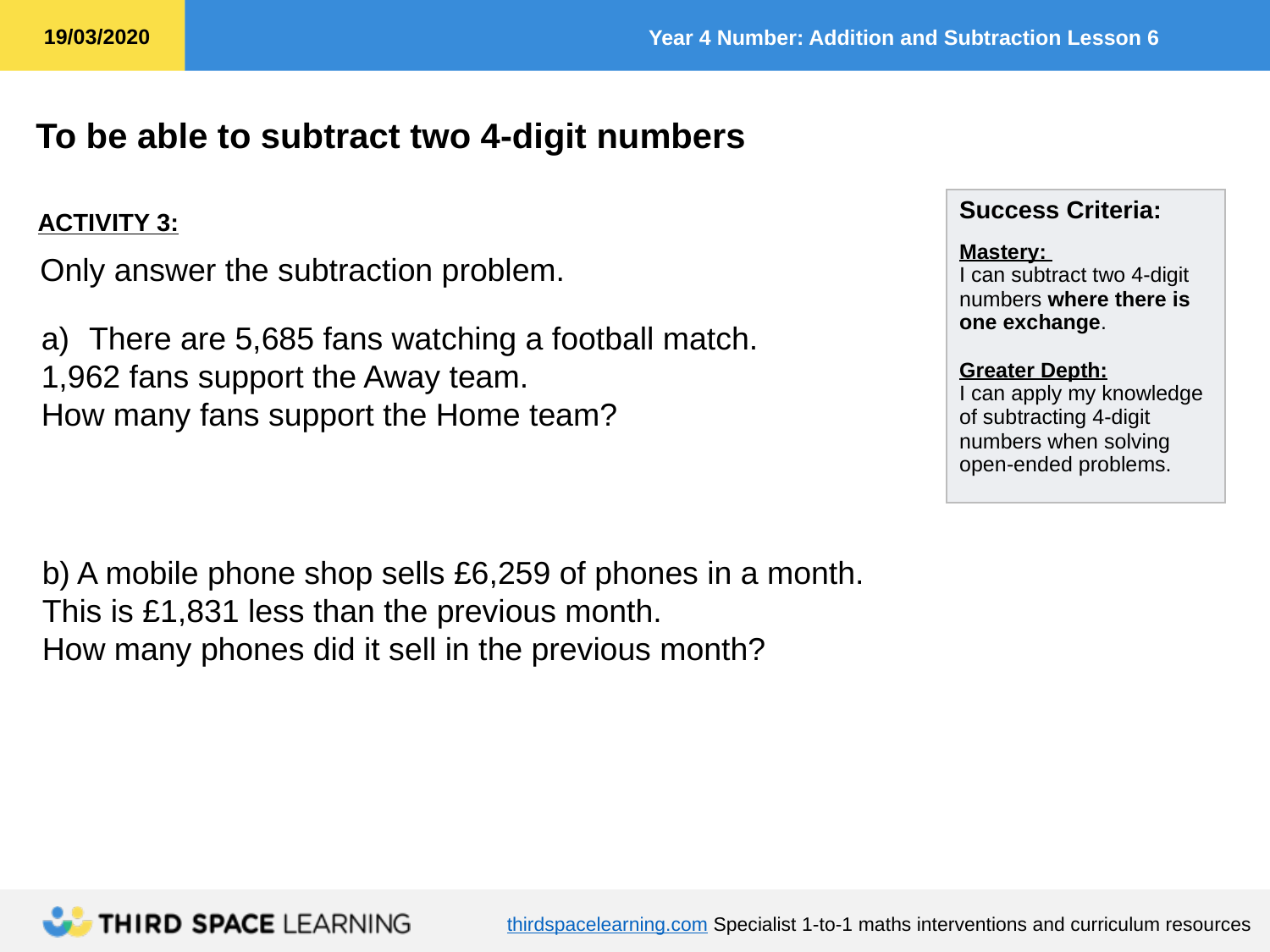

ACTIVITY 3:
Only answer the subtraction problem.
There are 5,685 fans watching a football match.
1,962 fans support the Away team.
How many fans support the Home team?
b) A mobile phone shop sells £6,259 of phones in a month.
This is £1,831 less than the previous month.
How many phones did it sell in the previous month?